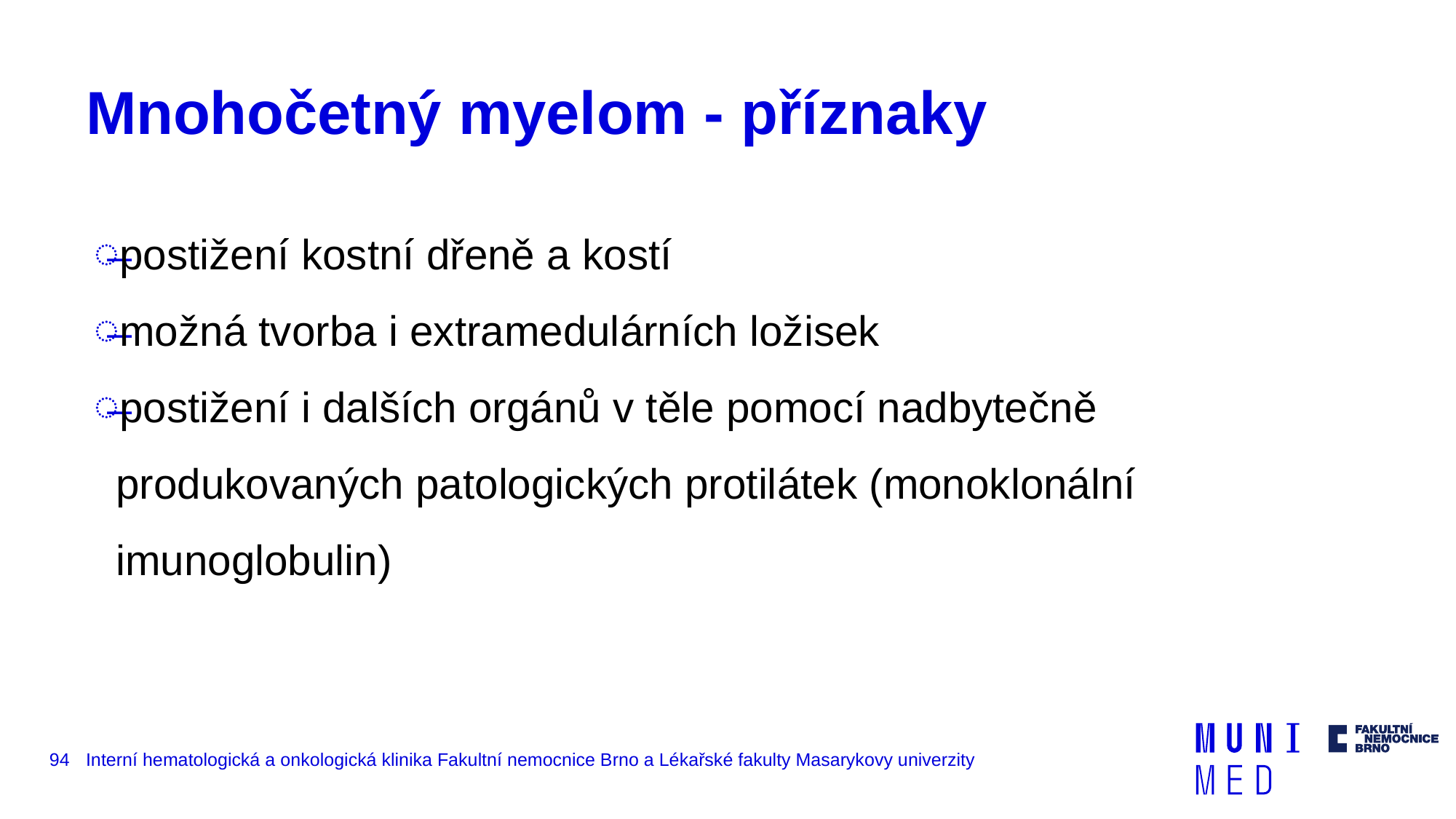

# Mnohočetný myelom - příznaky
postižení kostní dřeně a kostí
možná tvorba i extramedulárních ložisek
postižení i dalších orgánů v těle pomocí nadbytečně produkovaných patologických protilátek (monoklonální imunoglobulin)

94
Interní hematologická a onkologická klinika Fakultní nemocnice Brno a Lékařské fakulty Masarykovy univerzity